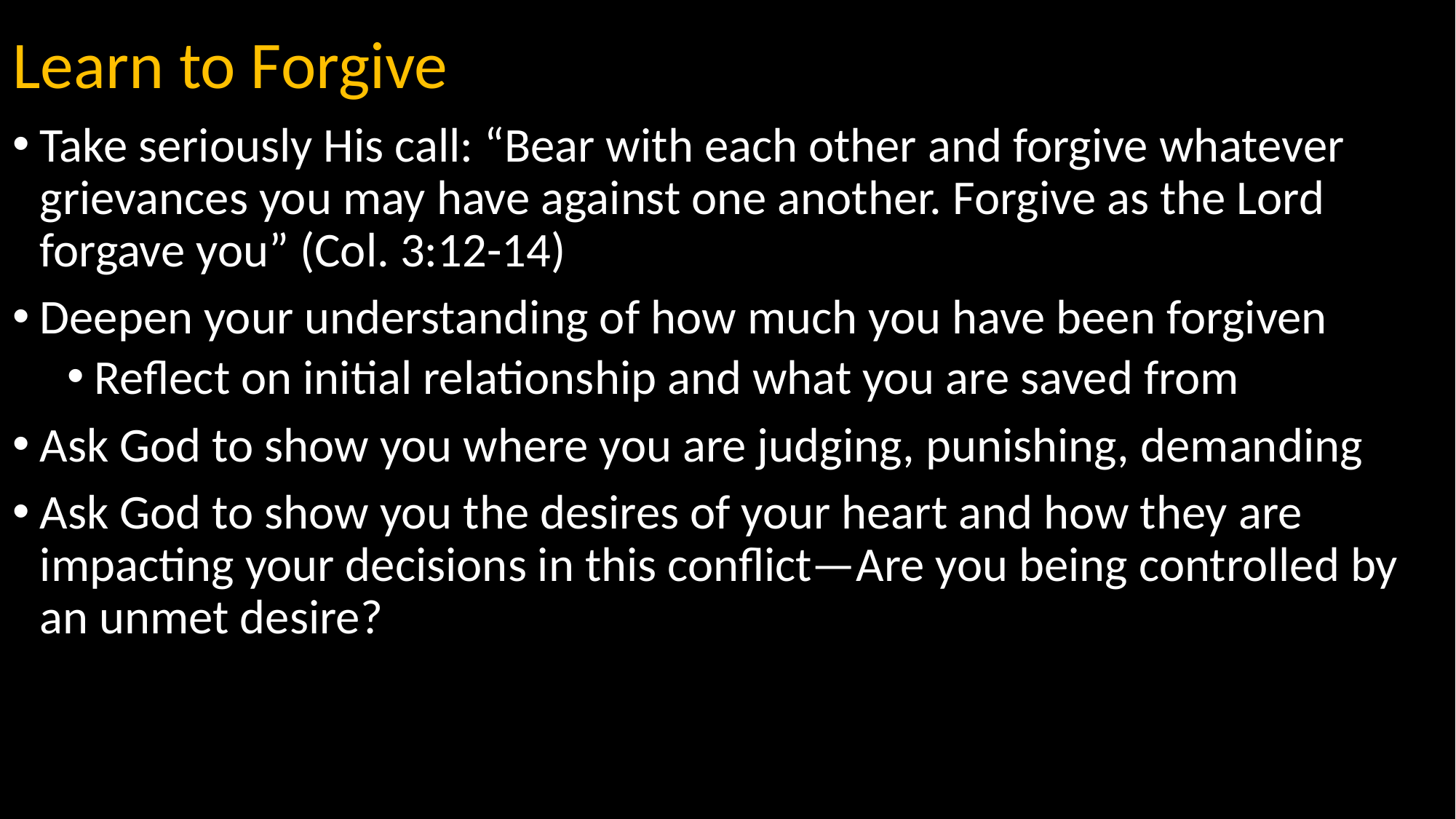

# Learn to Forgive
Take seriously His call: “Bear with each other and forgive whatever grievances you may have against one another. Forgive as the Lord forgave you” (Col. 3:12-14)
Deepen your understanding of how much you have been forgiven
Reflect on initial relationship and what you are saved from
Ask God to show you where you are judging, punishing, demanding
Ask God to show you the desires of your heart and how they are impacting your decisions in this conflict—Are you being controlled by an unmet desire?